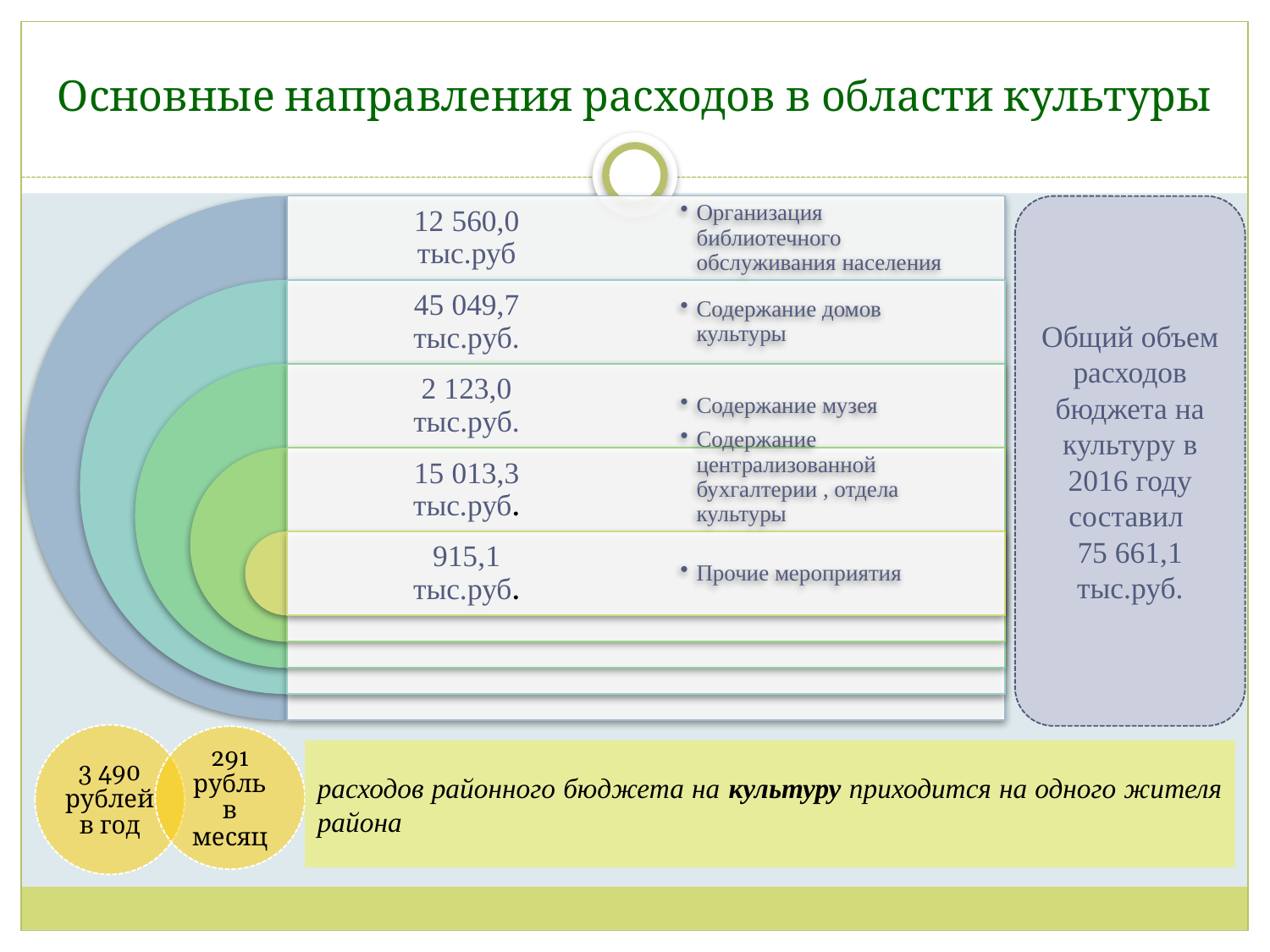

# Основные направления расходов в области культуры
12 560,0
тыс.руб
45 049,7
тыс.руб.
2 123,0
тыс.руб.
15 013,3
тыс.руб.
915,1
тыс.руб.
Организация библиотечного обслуживания населения
Содержание домов культуры
Содержание музея
Содержание централизованной бухгалтерии , отдела культуры

Прочие мероприятия
Общий объем расходов бюджета на культуру в 2016 году составил
75 661,1
тыс.руб.
3 490 рублей в год
291 рубль в месяц
расходов районного бюджета на культуру приходится на одного жителя района